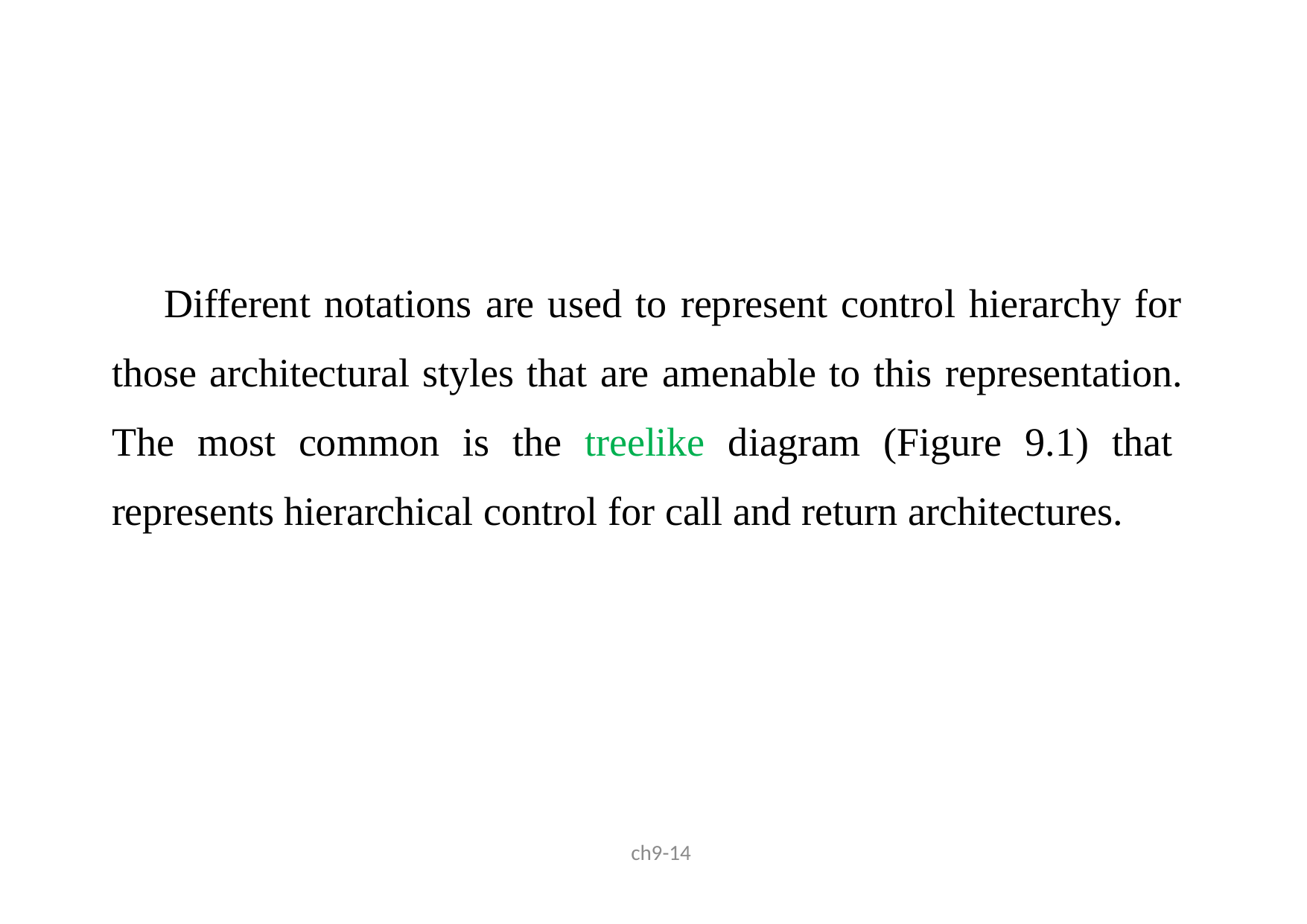

# Different notations are used to represent control hierarchy for  those architectural styles that are amenable to this representation.  The most common is the treelike diagram (Figure 9.1) that  represents hierarchical control for call and return architectures.
ch9-14